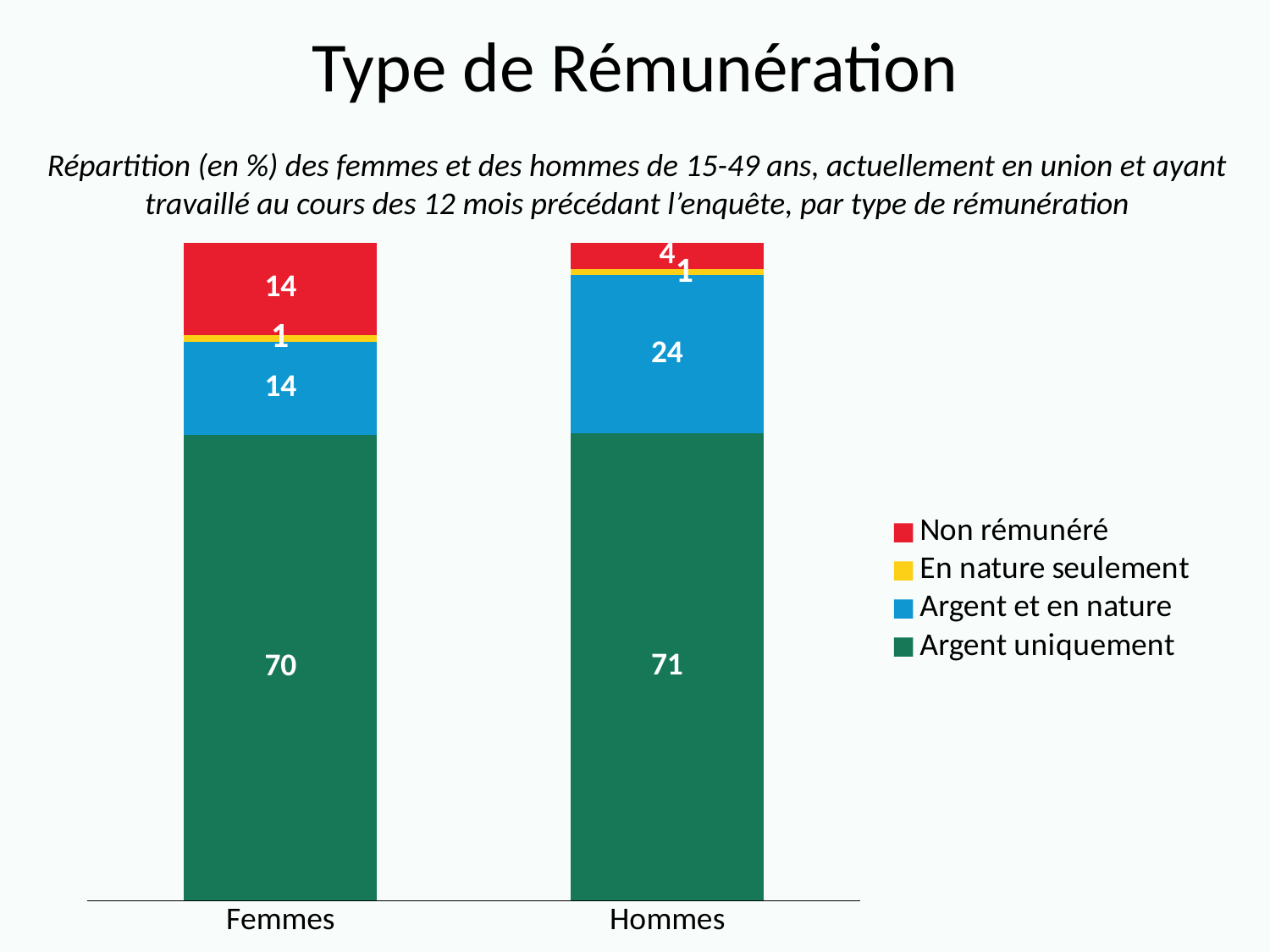

# Type de Rémunération
Répartition (en %) des femmes et des hommes de 15-49 ans, actuellement en union et ayant travaillé au cours des 12 mois précédant l’enquête, par type de rémunération

### Chart

| Category | Argent uniquement | Argent et en nature | En nature seulement | Non rémunéré |
|---|---|---|---|---|
| Femmes | 70.0 | 14.0 | 1.0 | 14.0 |
| Hommes | 71.0 | 24.0 | 1.0 | 4.0 |